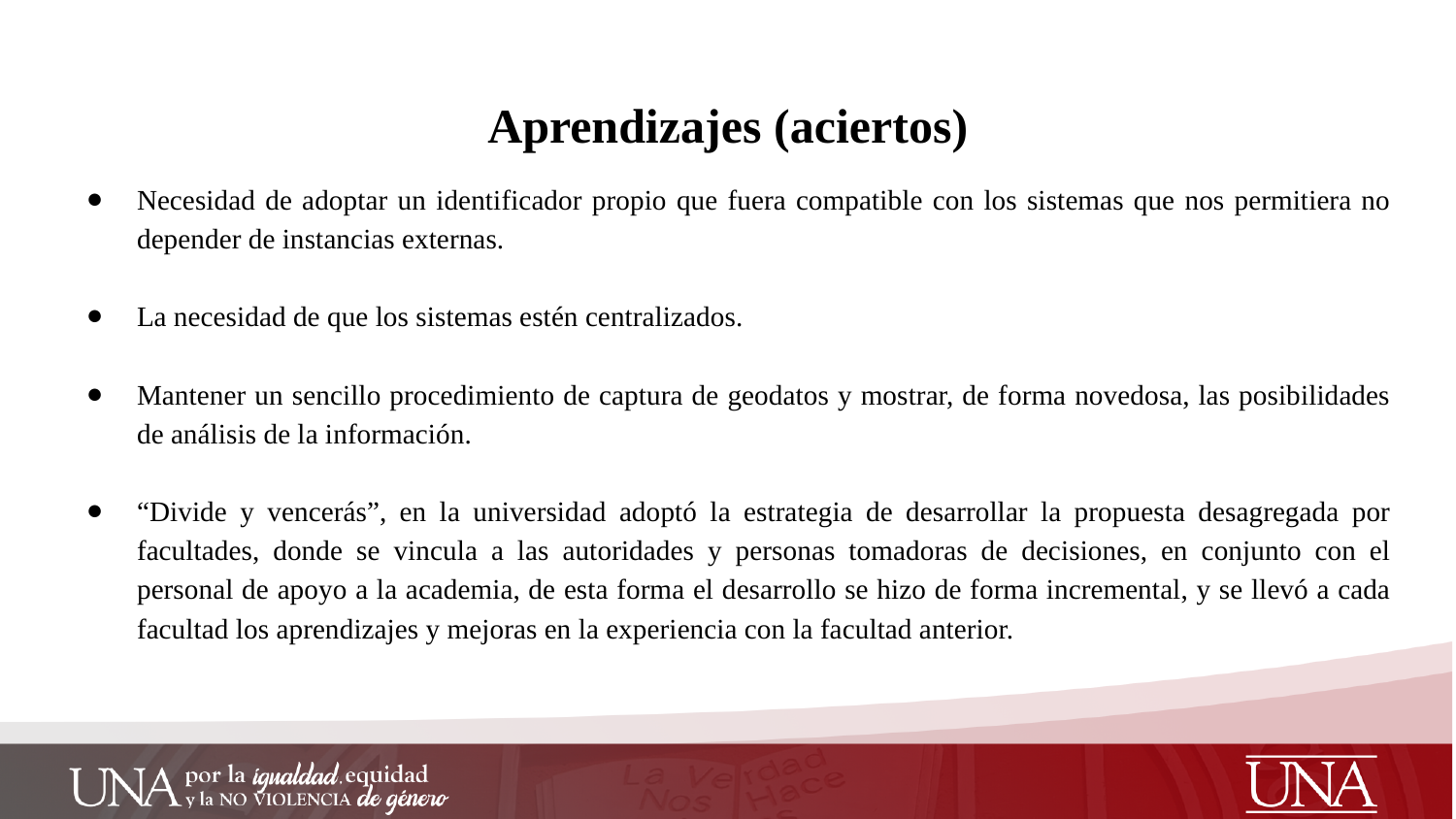

# Aprendizajes (aciertos)
Necesidad de adoptar un identificador propio que fuera compatible con los sistemas que nos permitiera no depender de instancias externas.

La necesidad de que los sistemas estén centralizados.

Mantener un sencillo procedimiento de captura de geodatos y mostrar, de forma novedosa, las posibilidades de análisis de la información.

“Divide y vencerás”, en la universidad adoptó la estrategia de desarrollar la propuesta desagregada por facultades, donde se vincula a las autoridades y personas tomadoras de decisiones, en conjunto con el personal de apoyo a la academia, de esta forma el desarrollo se hizo de forma incremental, y se llevó a cada facultad los aprendizajes y mejoras en la experiencia con la facultad anterior.